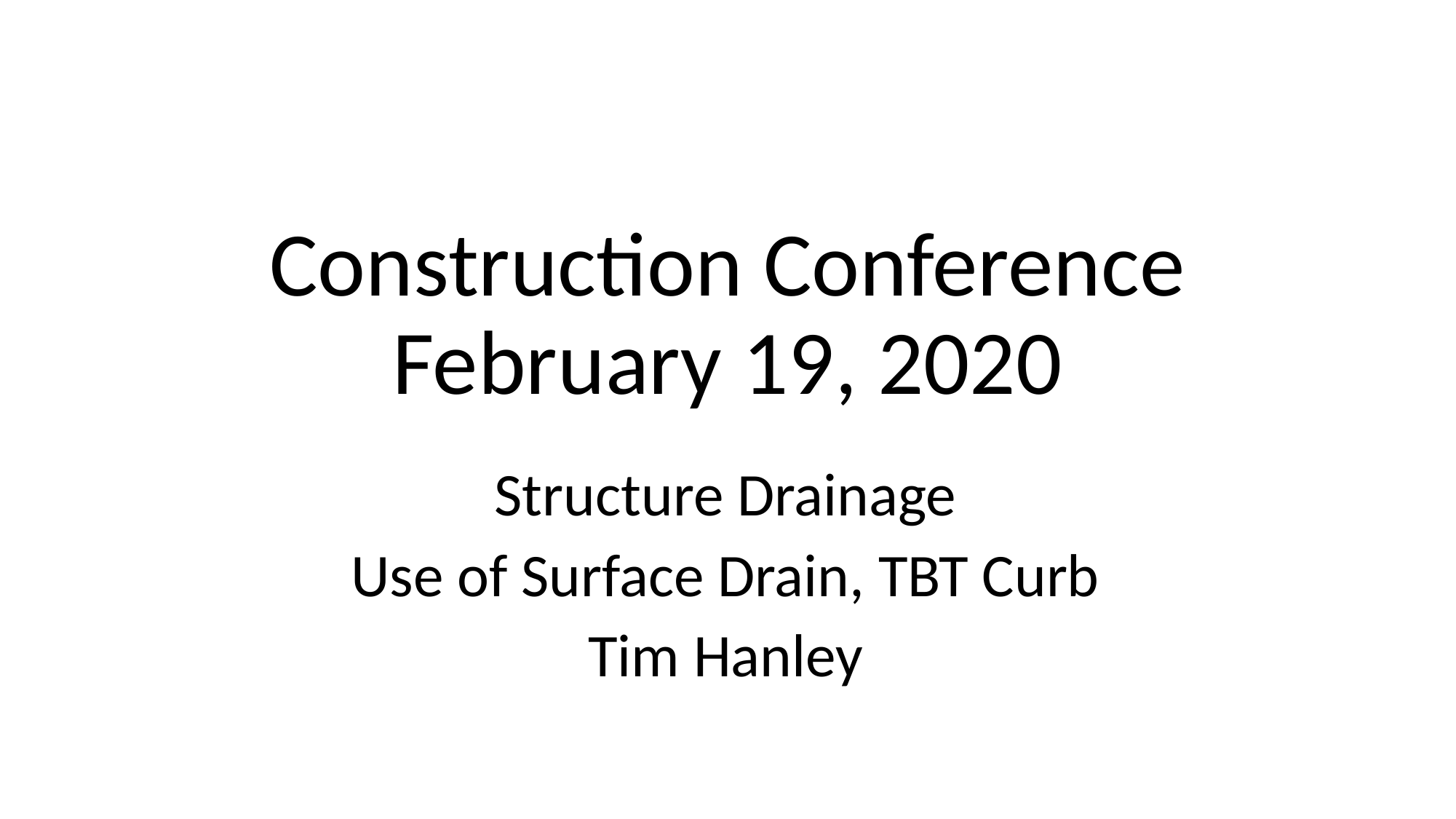

# Construction Conference February 19, 2020
Structure Drainage
Use of Surface Drain, TBT Curb
Tim Hanley